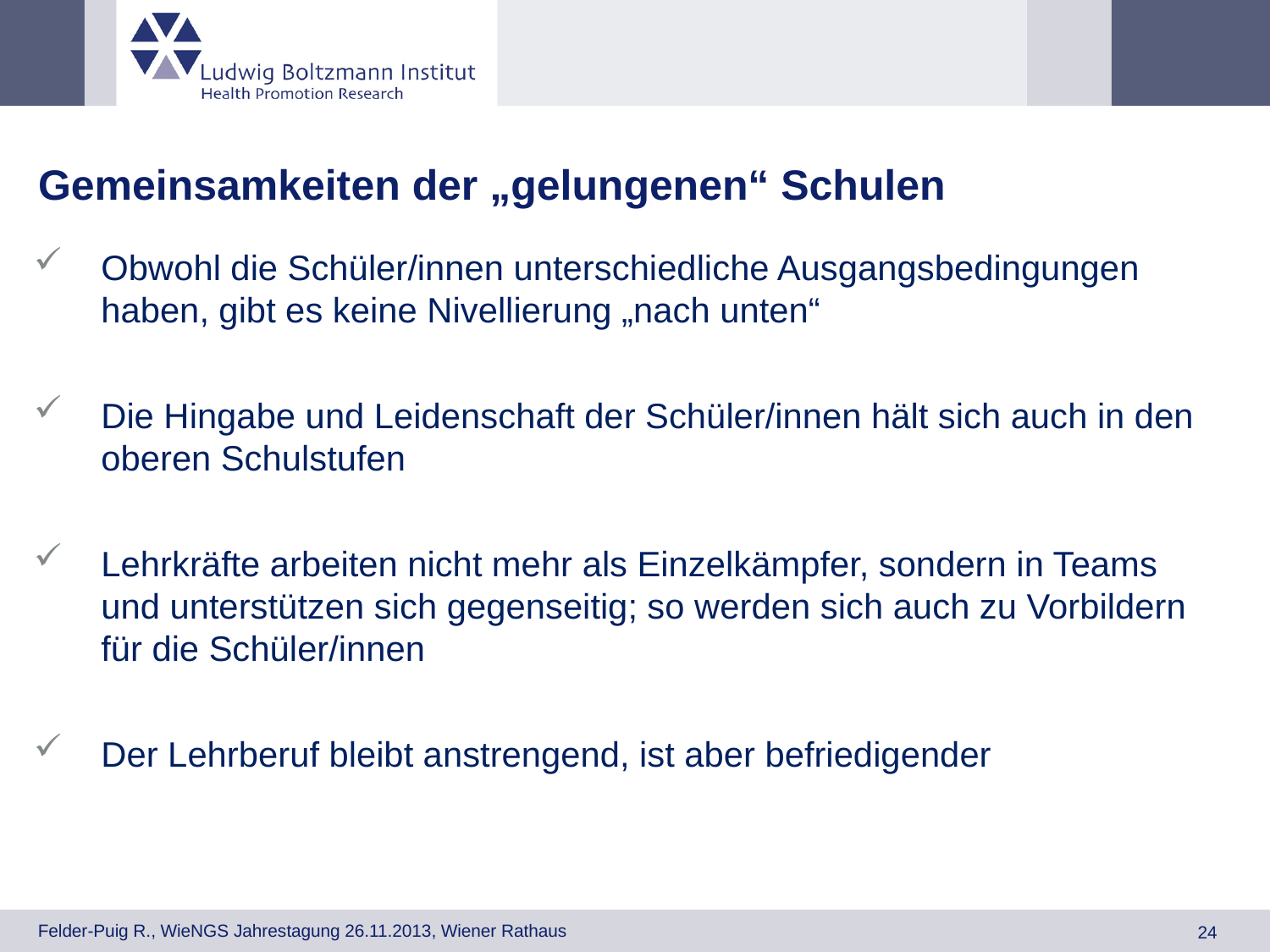

# Gemeinsamkeiten der „gelungenen“ Schulen
Obwohl die Schüler/innen unterschiedliche Ausgangsbedingungen haben, gibt es keine Nivellierung „nach unten“

Die Hingabe und Leidenschaft der Schüler/innen hält sich auch in den oberen Schulstufen

Lehrkräfte arbeiten nicht mehr als Einzelkämpfer, sondern in Teams und unterstützen sich gegenseitig; so werden sich auch zu Vorbildern für die Schüler/innen

Der Lehrberuf bleibt anstrengend, ist aber befriedigender